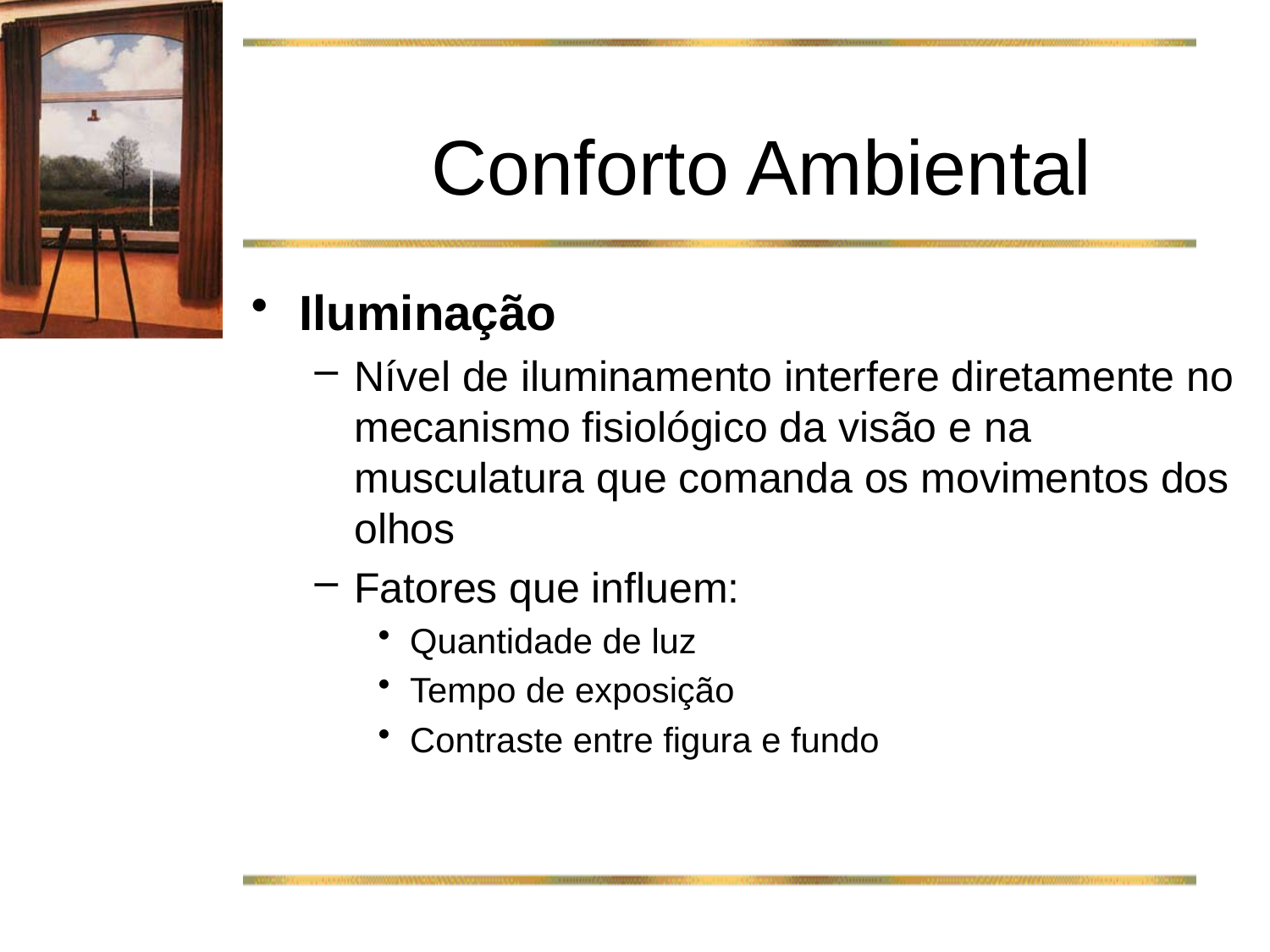

# Conforto Ambiental
Iluminação
Nível de iluminamento interfere diretamente no mecanismo fisiológico da visão e na musculatura que comanda os movimentos dos olhos
Fatores que influem:
Quantidade de luz
Tempo de exposição
Contraste entre figura e fundo